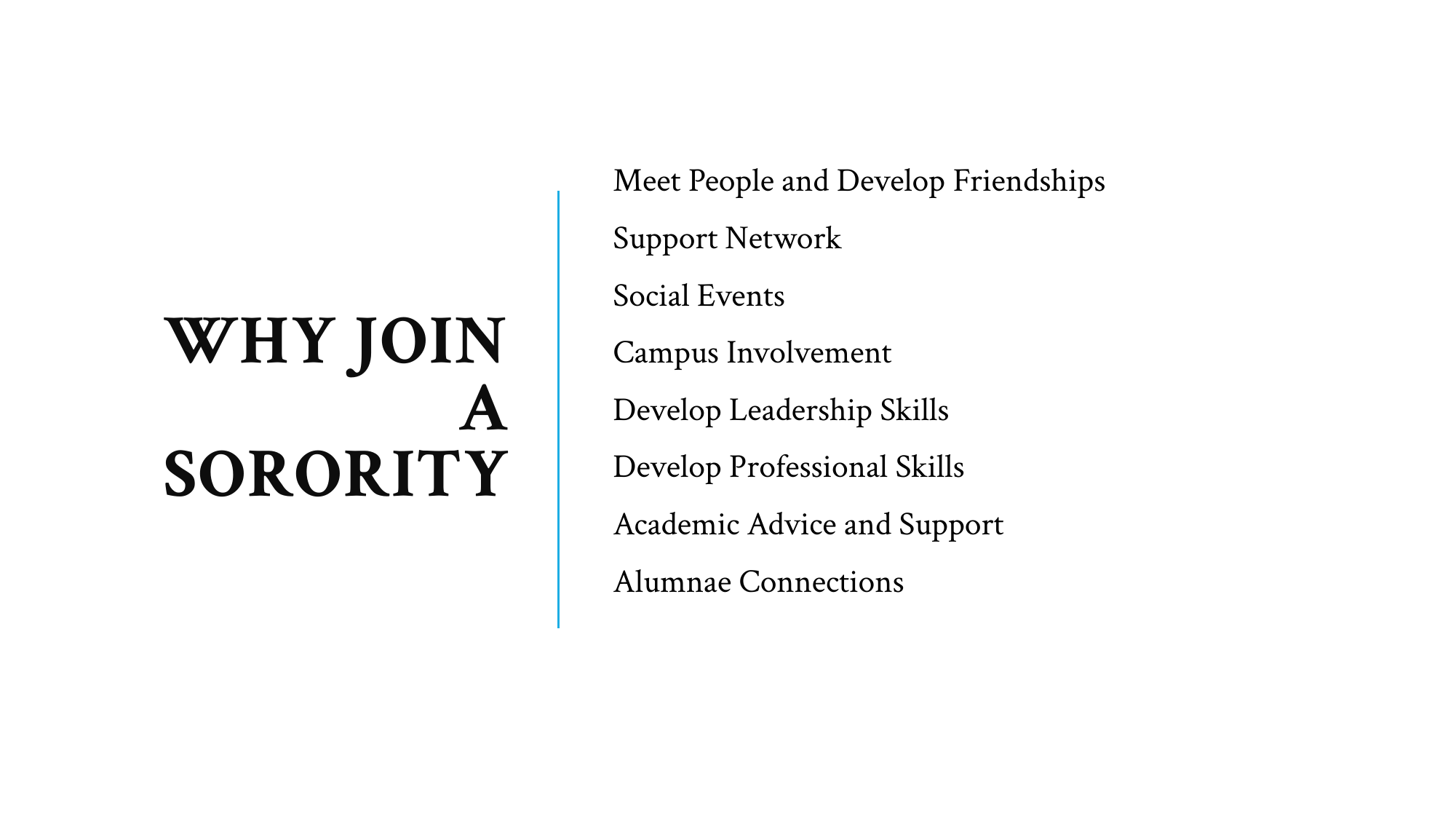

# Why Join a Sorority
Meet People and Develop Friendships
Support Network
Social Events
Campus Involvement
Develop Leadership Skills
Develop Professional Skills
Academic Advice and Support
Alumnae Connections